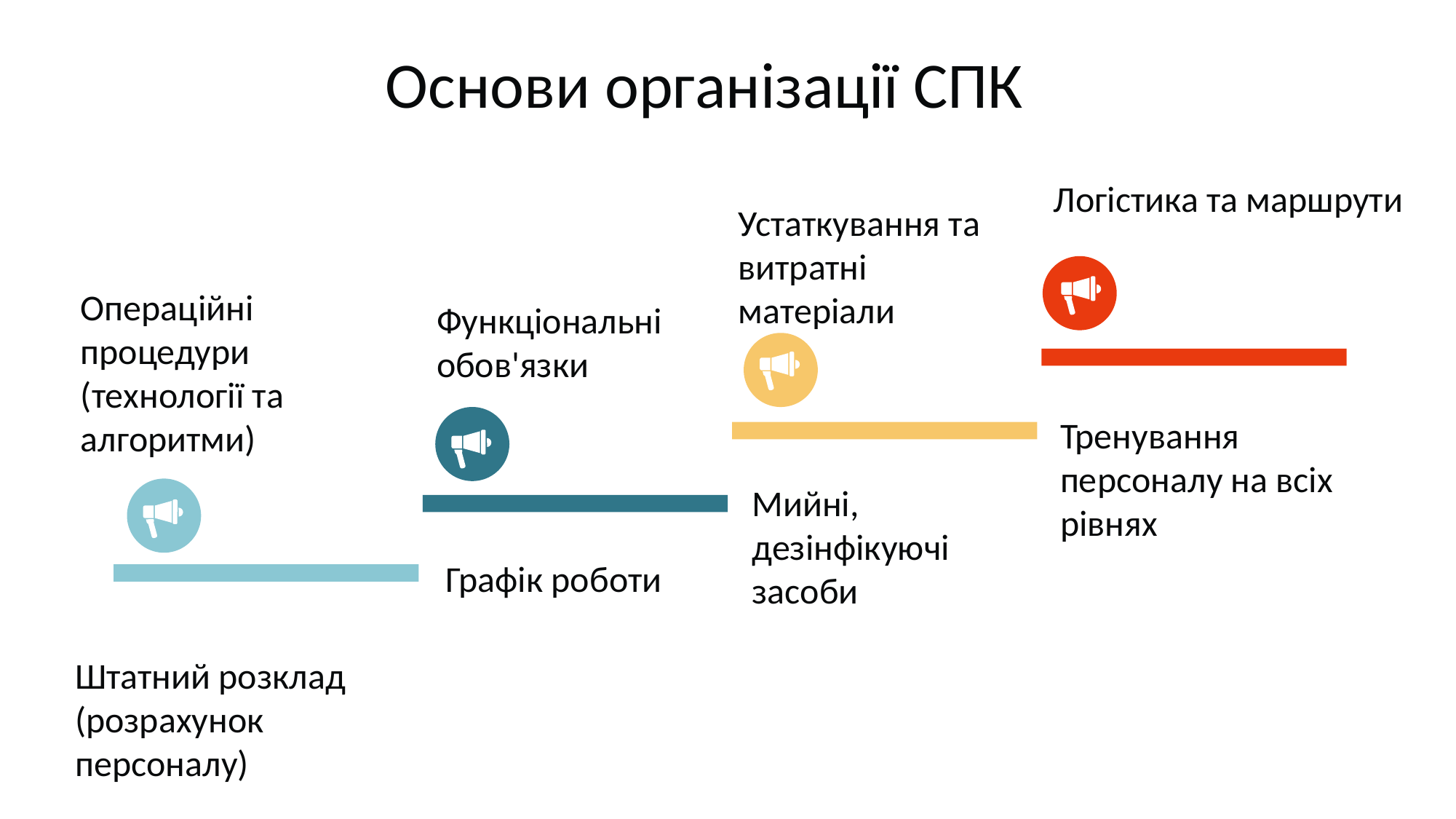

Основи організації СПК
Логістика та маршрути
Устаткування та витратні матеріали

Операційні процедури (технології та алгоритми)
Функціональні обов'язки

Тренування персоналу на всіх рівнях

Мийні, дезінфікуючі засоби

Графік роботи

Штатний розклад (розрахунок персоналу)